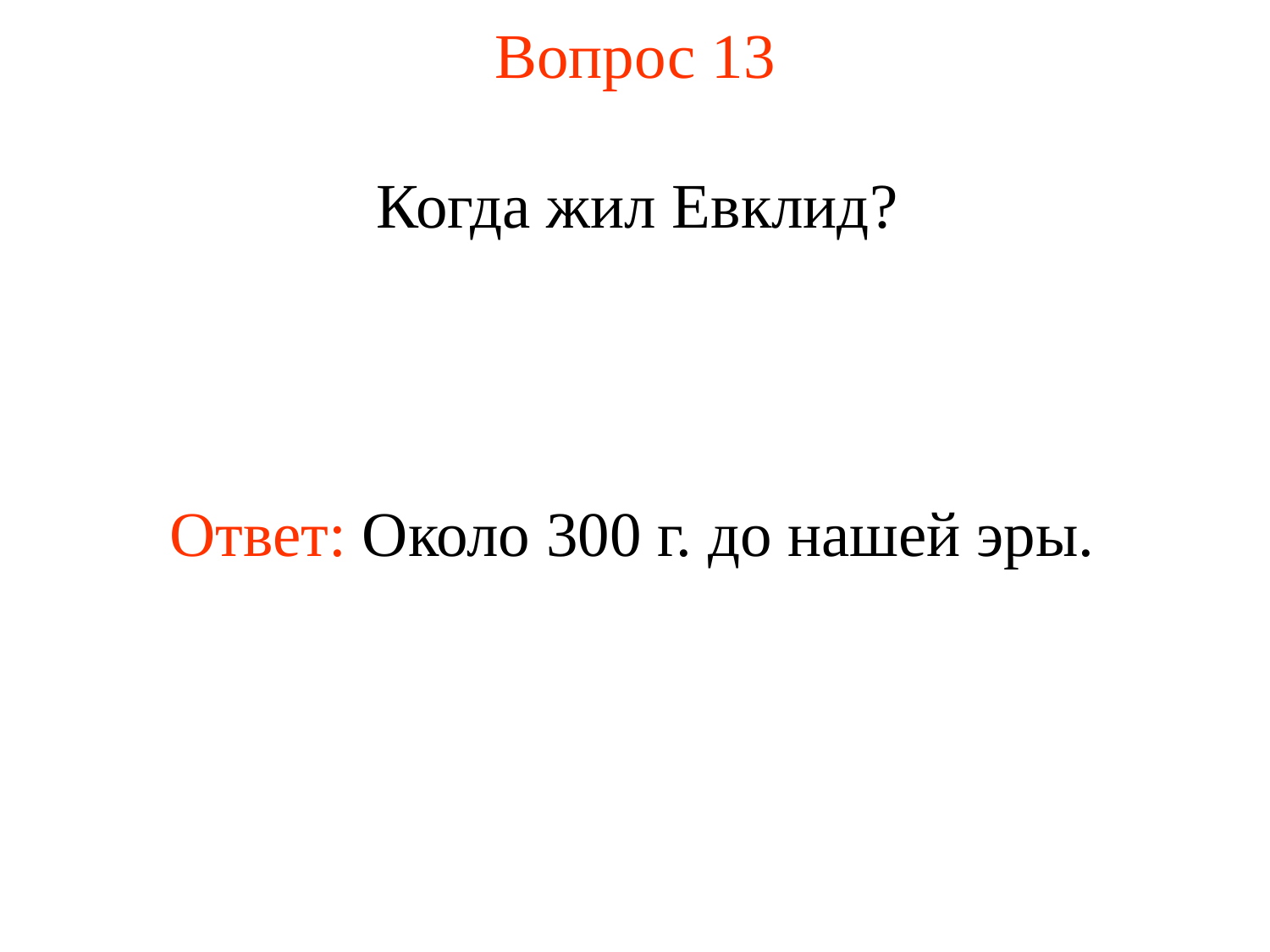

# Вопрос 13
Когда жил Евклид?
Ответ: Около 300 г. до нашей эры.